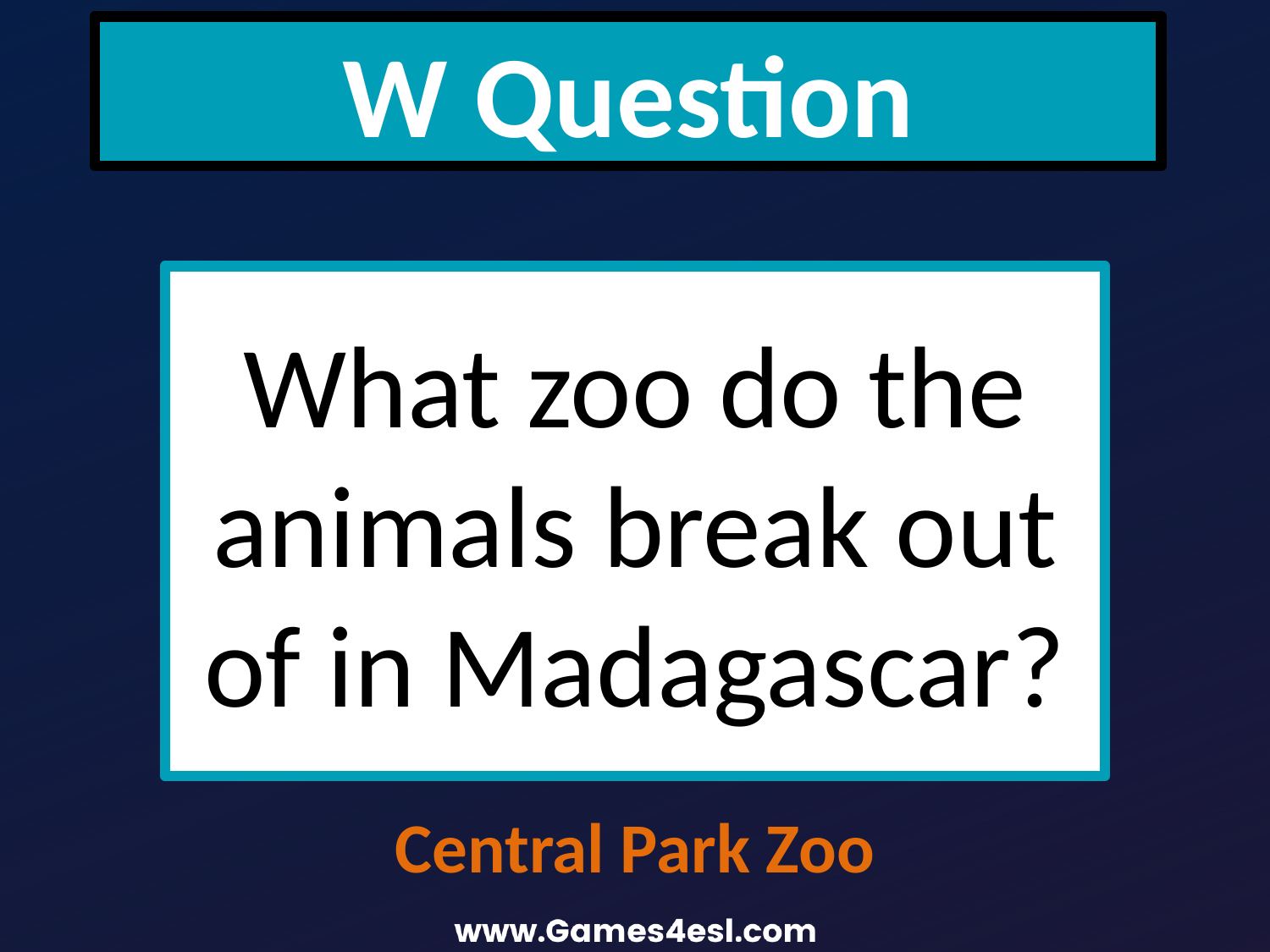

W Question
What zoo do the animals break out of in Madagascar?
Central Park Zoo